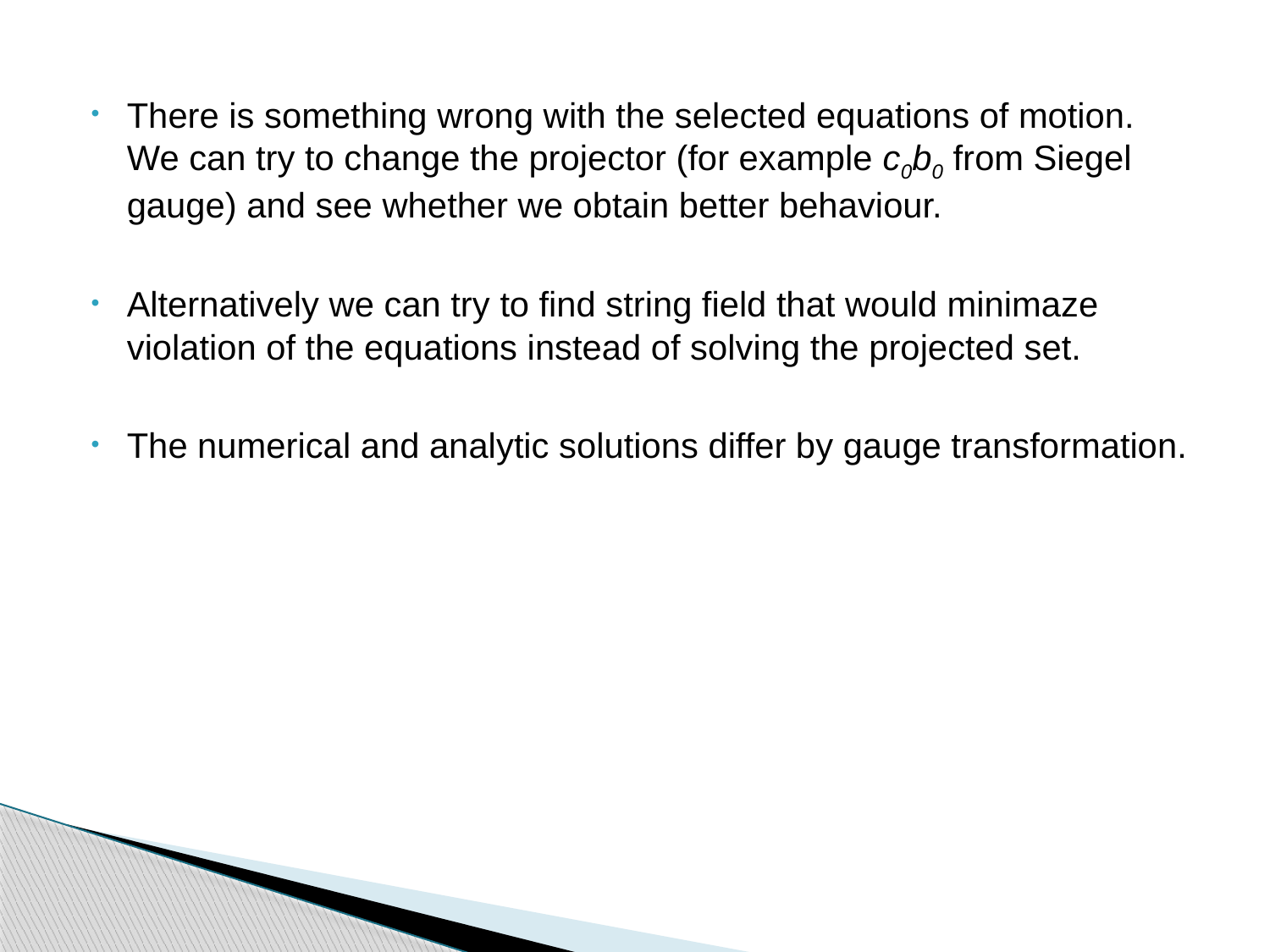

There is something wrong with the selected equations of motion. We can try to change the projector (for example c0b0 from Siegel gauge) and see whether we obtain better behaviour.

Alternatively we can try to find string field that would minimaze violation of the equations instead of solving the projected set.

The numerical and analytic solutions differ by gauge transformation.